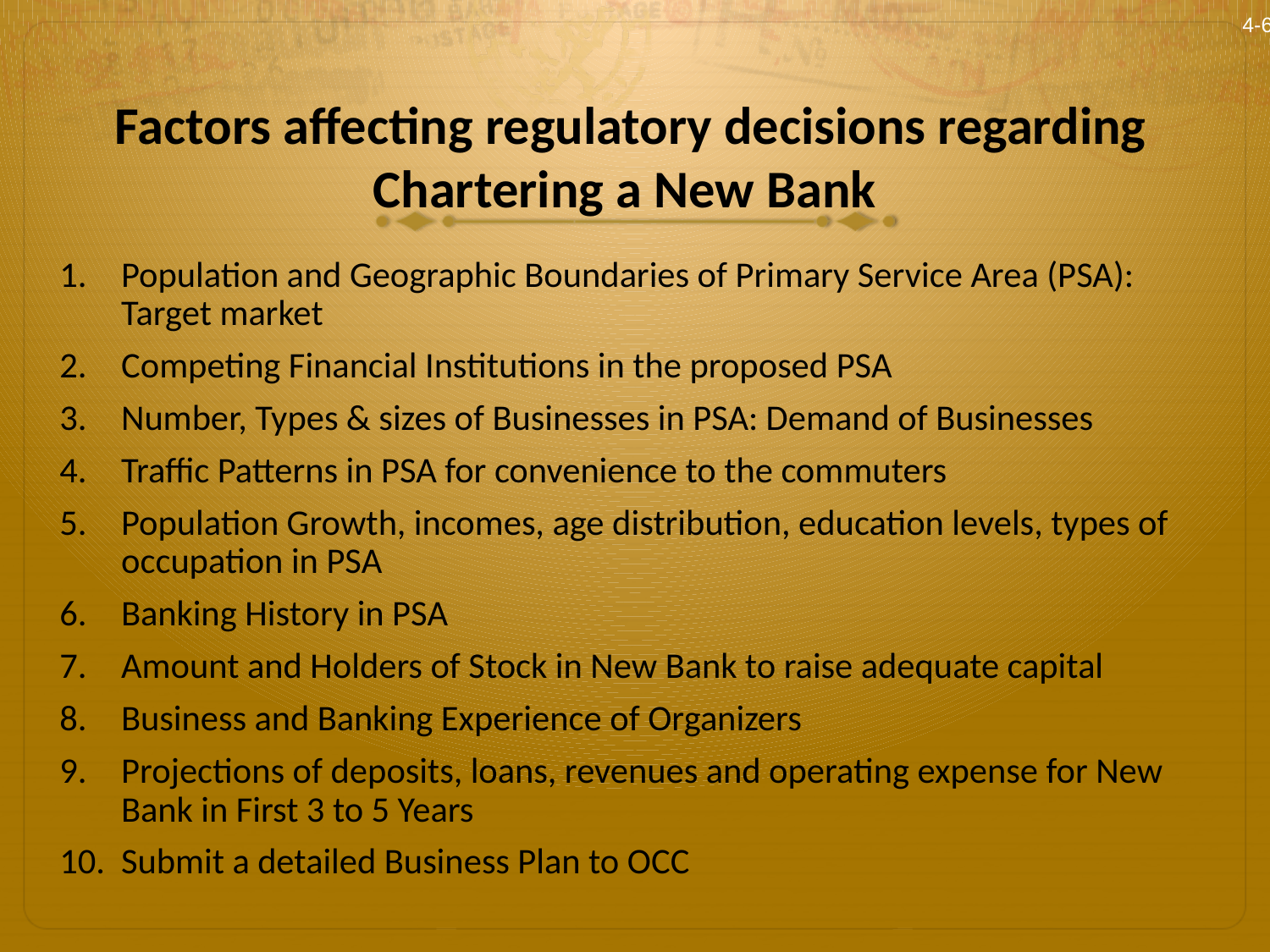

4-6
# Factors affecting regulatory decisions regarding Chartering a New Bank
Population and Geographic Boundaries of Primary Service Area (PSA): Target market
Competing Financial Institutions in the proposed PSA
Number, Types & sizes of Businesses in PSA: Demand of Businesses
Traffic Patterns in PSA for convenience to the commuters
Population Growth, incomes, age distribution, education levels, types of occupation in PSA
Banking History in PSA
Amount and Holders of Stock in New Bank to raise adequate capital
Business and Banking Experience of Organizers
Projections of deposits, loans, revenues and operating expense for New Bank in First 3 to 5 Years
Submit a detailed Business Plan to OCC